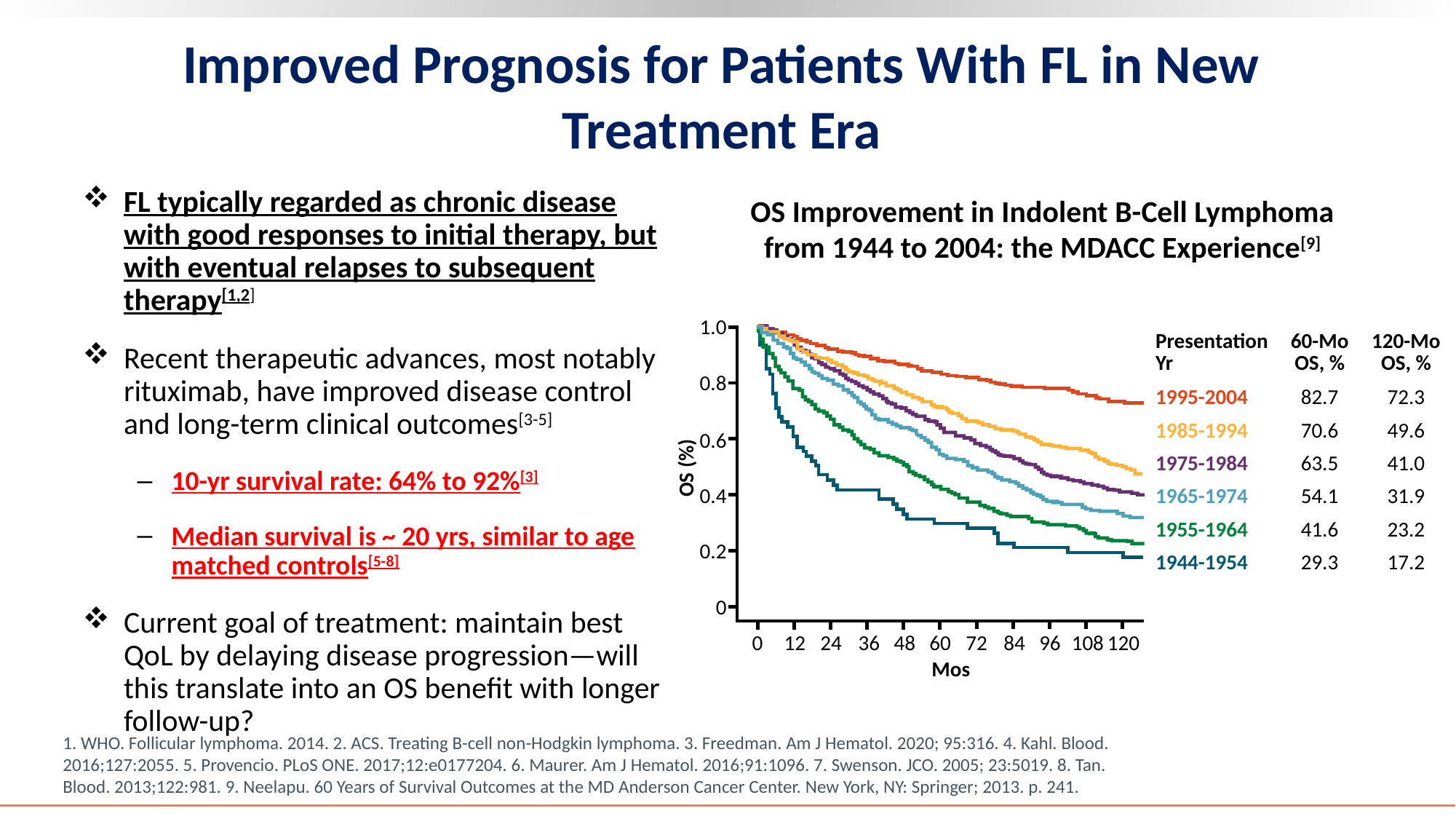

# Improved Prognosis for Patients With FL in New Treatment Era
FL typically regarded as chronic disease with good responses to initial therapy, but with eventual relapses to subsequent therapy[1,2]
Recent therapeutic advances, most notably rituximab, have improved disease control and long-term clinical outcomes[3-5]
10-yr survival rate: 64% to 92%[3]
Median survival is ~ 20 yrs, similar to age matched controls[5-8]
Current goal of treatment: maintain best QoL by delaying disease progression—will this translate into an OS benefit with longer follow-up?

OS Improvement in Indolent B-Cell Lymphoma from 1944 to 2004: the MDACC Experience[9]
1.0

| Presentation Yr | 60-Mo OS, % | 120-Mo OS, % |
| --- | --- | --- |
| 1995-2004 | 82.7 | 72.3 |
| 1985-1994 | 70.6 | 49.6 |
| 1975-1984 | 63.5 | 41.0 |
| 1965-1974 | 54.1 | 31.9 |
| 1955-1964 | 41.6 | 23.2 |
| 1944-1954 | 29.3 | 17.2 |

0.8
0.6
OS (%)
0.4
0.2
0
0
12
24
36
48
60
72
84
96
108
120
Mos
1. WHO. Follicular lymphoma. 2014. 2. ACS. Treating B-cell non-Hodgkin lymphoma. 3. Freedman. Am J Hematol. 2020; 95:316. 4. Kahl. Blood. 2016;127:2055. 5. Provencio. PLoS ONE. 2017;12:e0177204. 6. Maurer. Am J Hematol. 2016;91:1096. 7. Swenson. JCO. 2005; 23:5019. 8. Tan. Blood. 2013;122:981. 9. Neelapu. 60 Years of Survival Outcomes at the MD Anderson Cancer Center. New York, NY: Springer; 2013. p. 241.